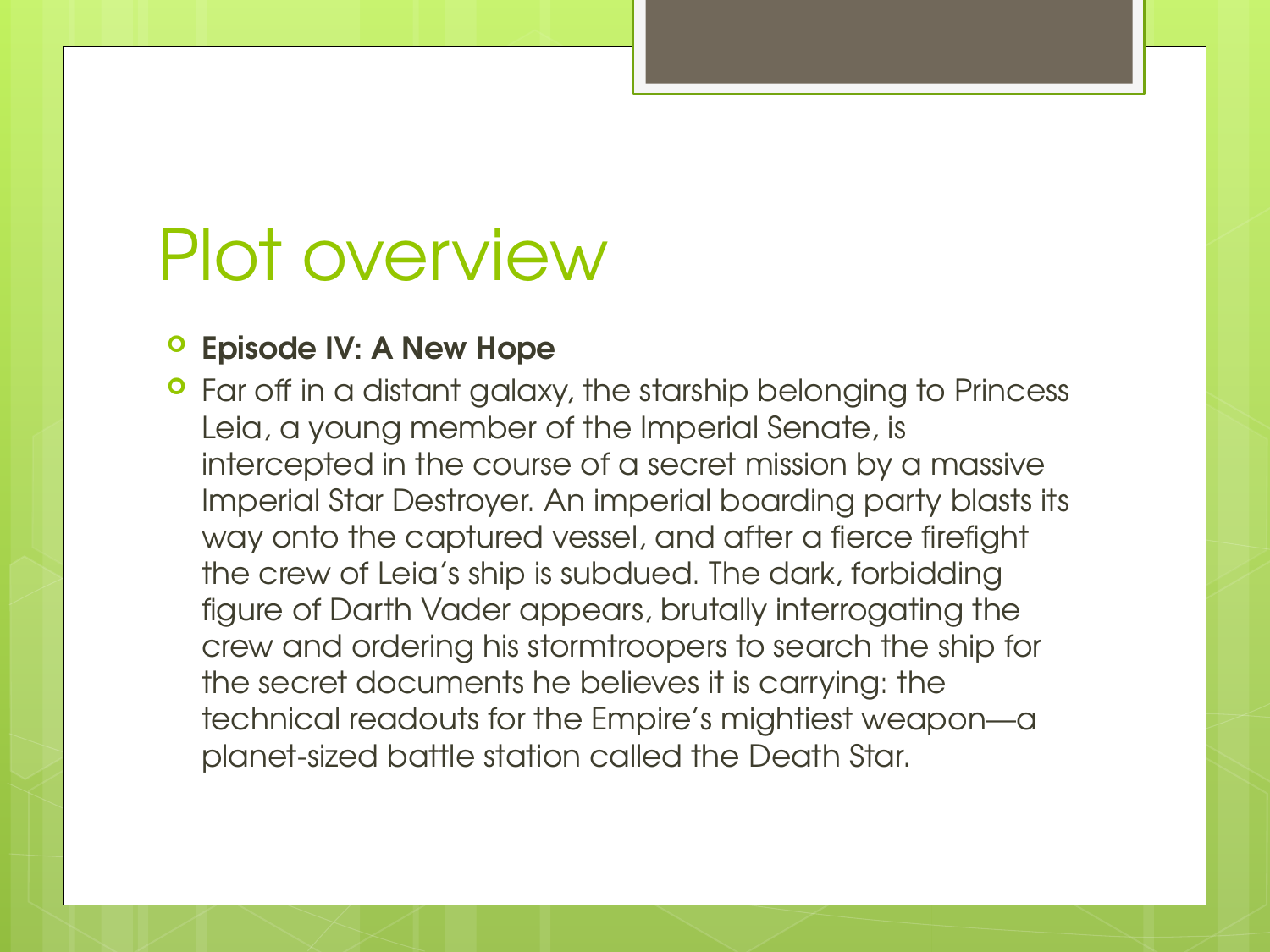

# Plot overview
Episode IV: A New Hope
Far off in a distant galaxy, the starship belonging to Princess Leia, a young member of the Imperial Senate, is intercepted in the course of a secret mission by a massive Imperial Star Destroyer. An imperial boarding party blasts its way onto the captured vessel, and after a fierce firefight the crew of Leia’s ship is subdued. The dark, forbidding figure of Darth Vader appears, brutally interrogating the crew and ordering his stormtroopers to search the ship for the secret documents he believes it is carrying: the technical readouts for the Empire’s mightiest weapon—a planet-sized battle station called the Death Star.